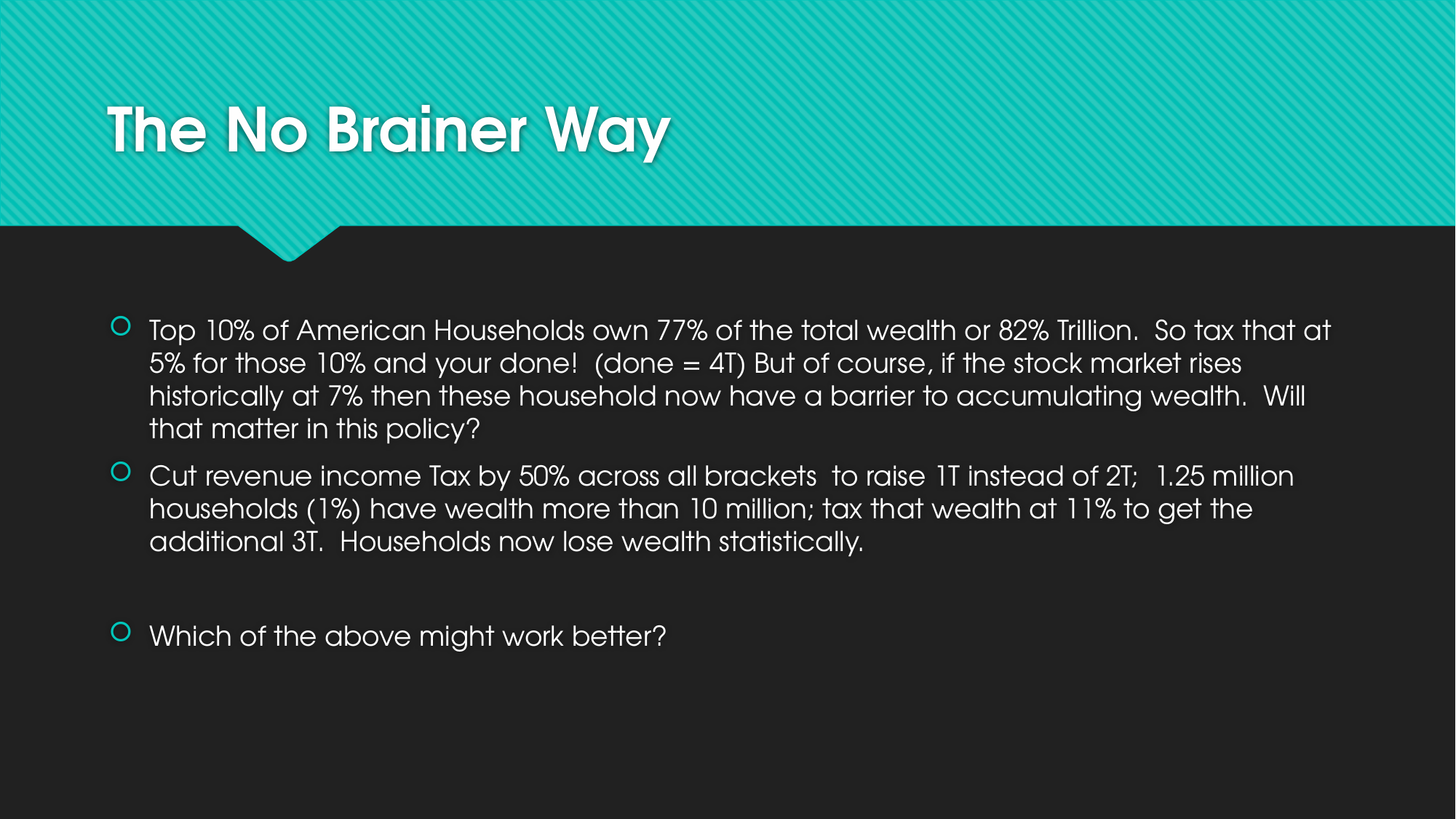

# The No Brainer Way
Top 10% of American Households own 77% of the total wealth or 82% Trillion.  So tax that at 5% for those 10% and your done!  (done = 4T) But of course, if the stock market rises historically at 7% then these household now have a barrier to accumulating wealth.  Will that matter in this policy?
Cut revenue income Tax by 50% across all brackets  to raise 1T instead of 2T;  1.25 million households (1%) have wealth more than 10 million; tax that wealth at 11% to get the additional 3T.  Households now lose wealth statistically.

Which of the above might work better?